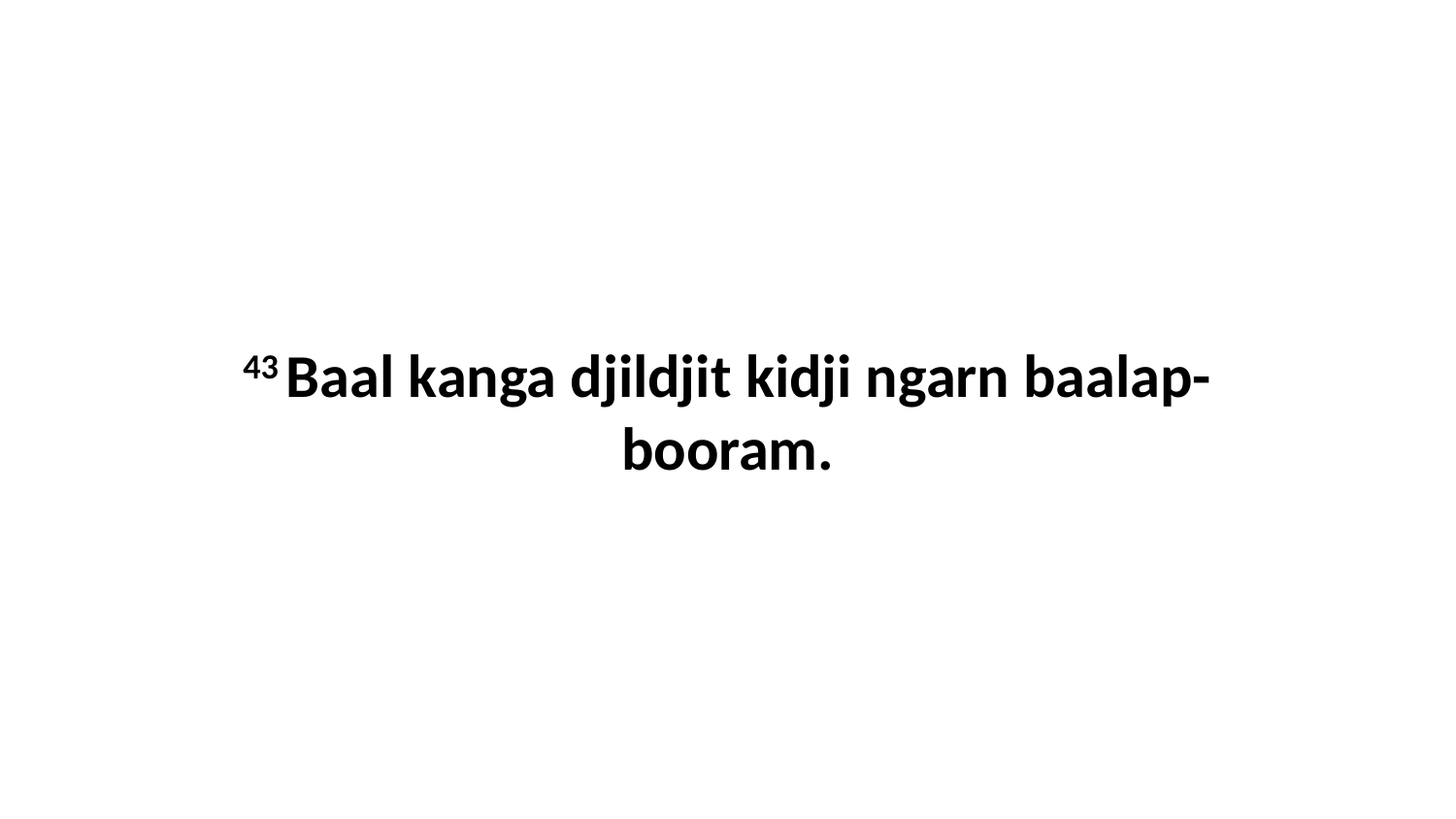

43 Baal kanga djildjit kidji ngarn baalap-booram.